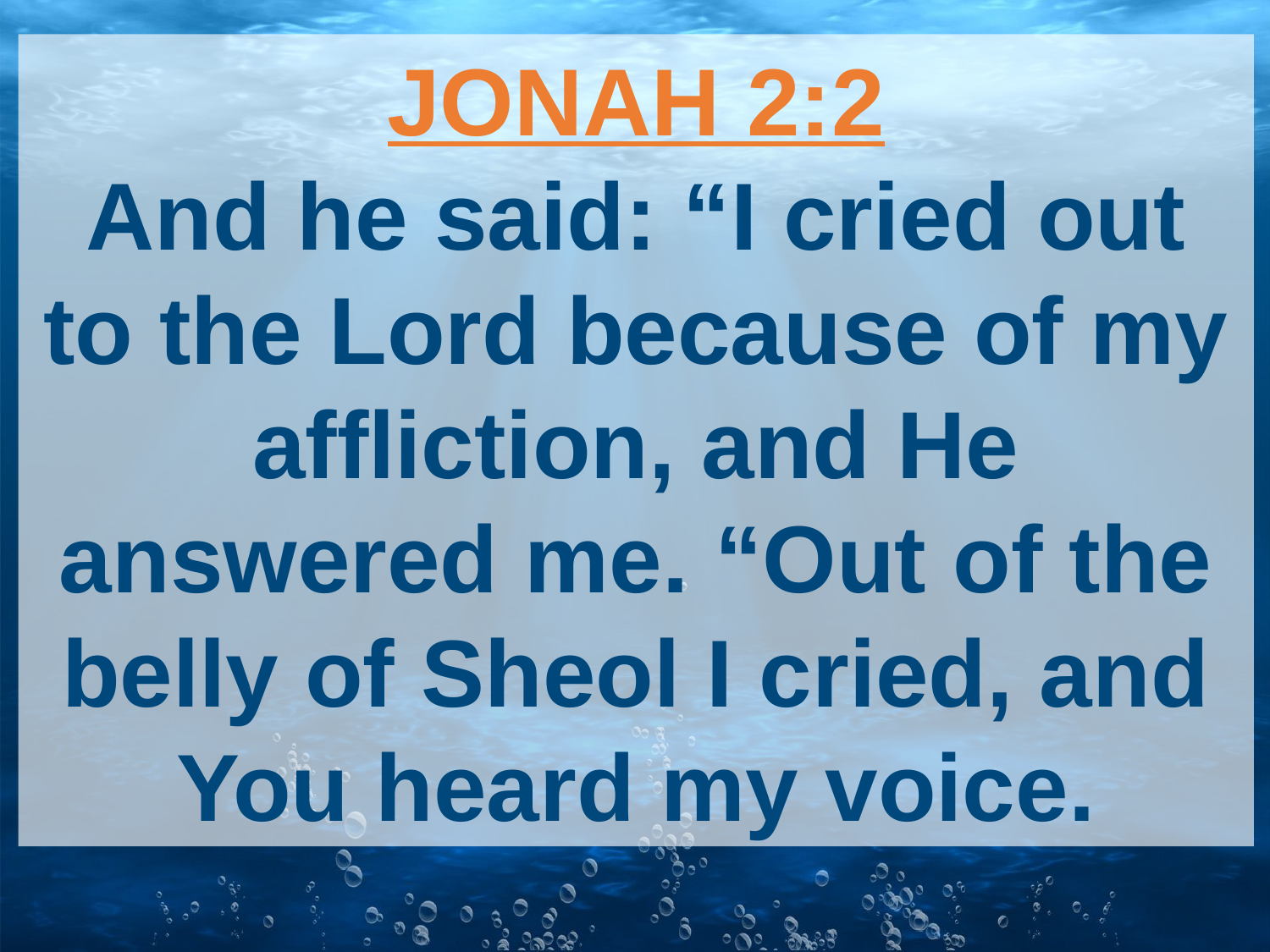

JONAH 2:2
And he said: “I cried out to the Lord because of my affliction, and He answered me. “Out of the belly of Sheol I cried, and You heard my voice.